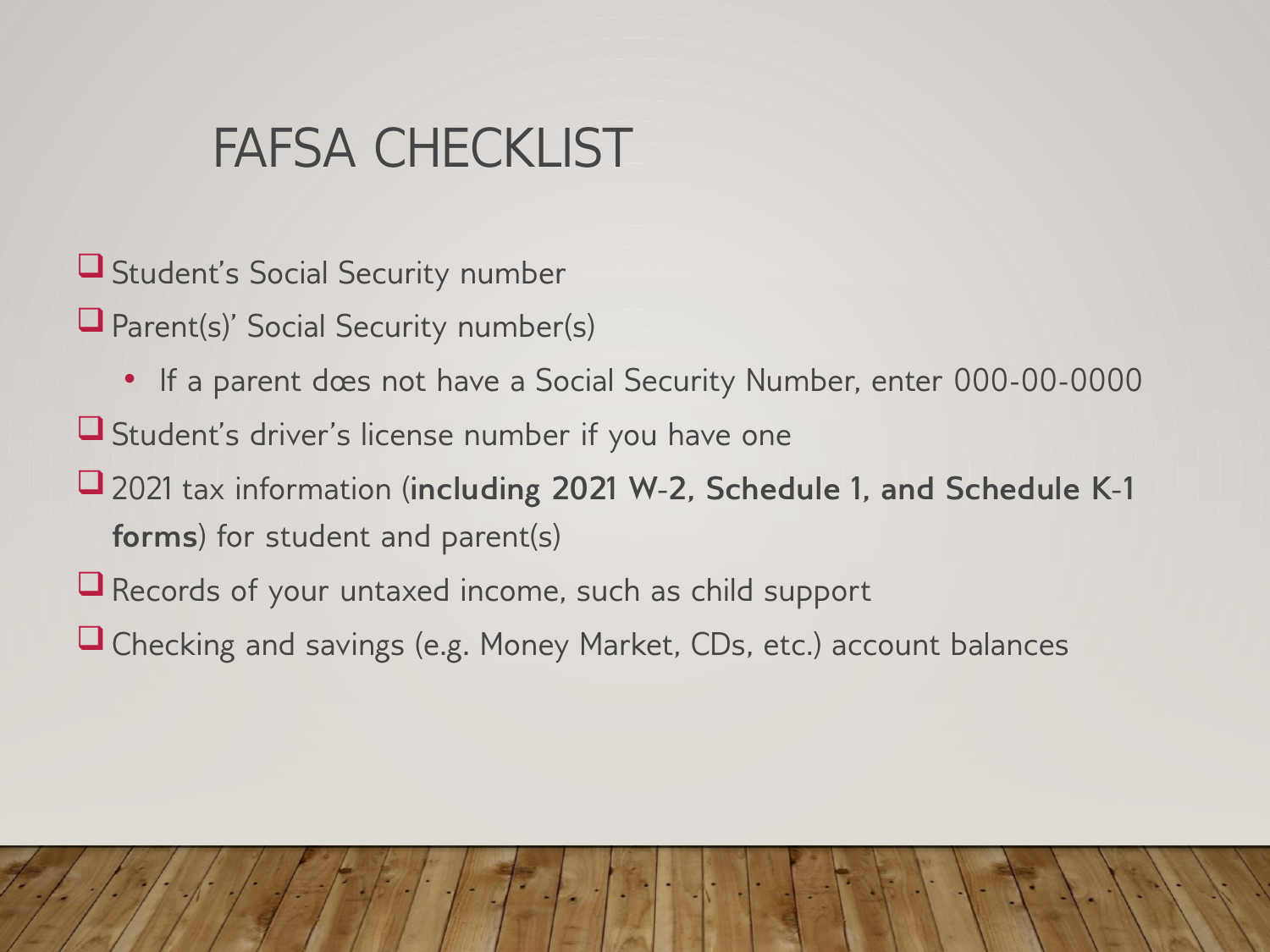

# FAFSA Checklist
Student’s Social Security number
Parent(s)’ Social Security number(s)
If a parent does not have a Social Security Number, enter 000-00-0000
Student’s driver’s license number if you have one
2021 tax information (including 2021 W-2, Schedule 1, and Schedule K-1 forms) for student and parent(s)
Records of your untaxed income, such as child support
Checking and savings (e.g. Money Market, CDs, etc.) account balances